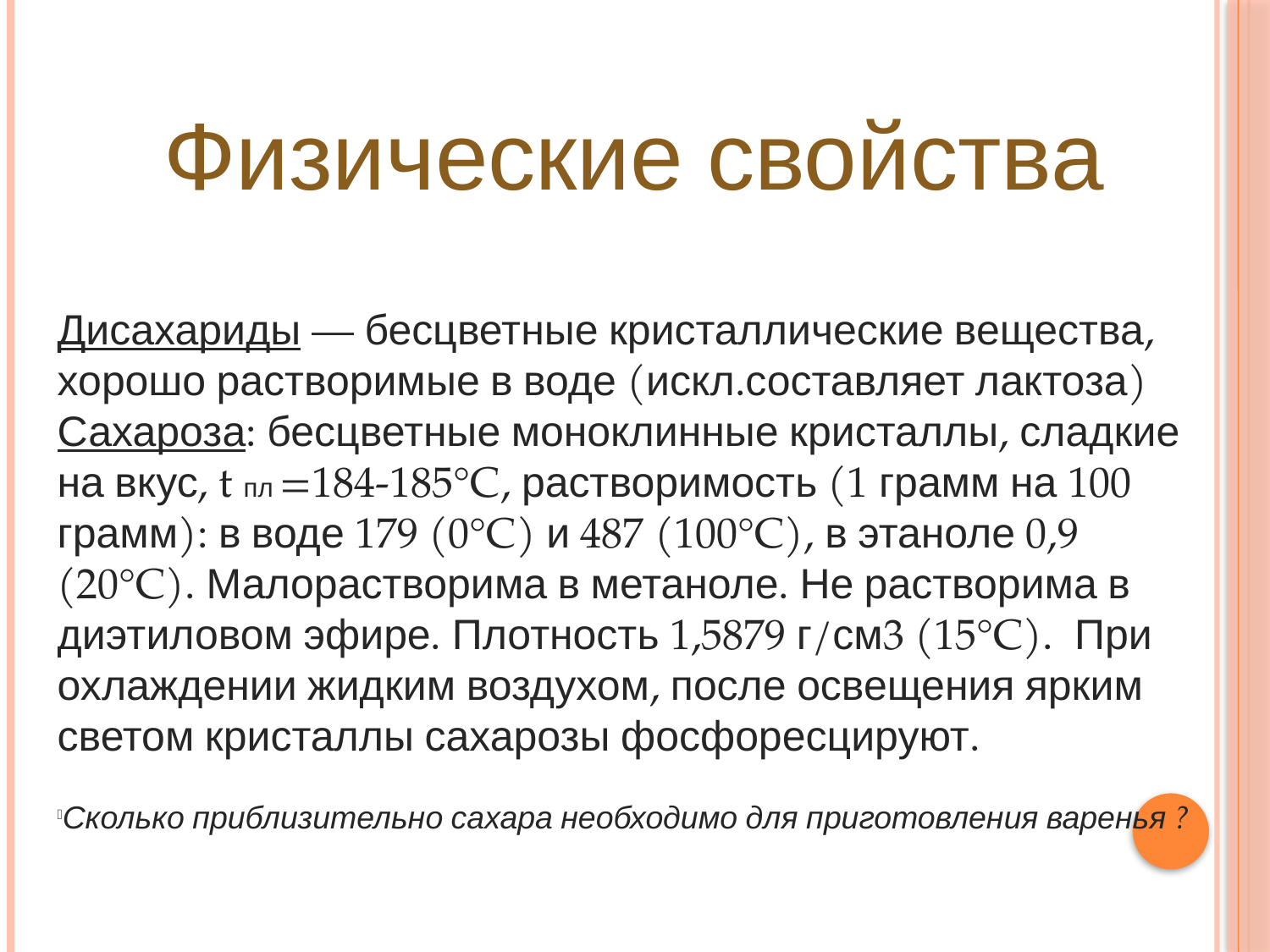

Физические свойства
Дисахариды — бесцветные кристаллические вещества, хорошо растворимые в воде (искл.составляет лактоза)
Сахароза: бесцветные моноклинные кристаллы, сладкие на вкус, t пл =184-185°C, растворимость (1 грамм на 100 грамм): в воде 179 (0°C) и 487 (100°C), в этаноле 0,9 (20°C). Малорастворима в метаноле. Не растворима в диэтиловом эфире. Плотность 1,5879 г/см3 (15°C).  При охлаждении жидким воздухом, после освещения ярким светом кристаллы сахарозы фосфоресцируют.

Сколько приблизительно сахара необходимо для приготовления варенья ?